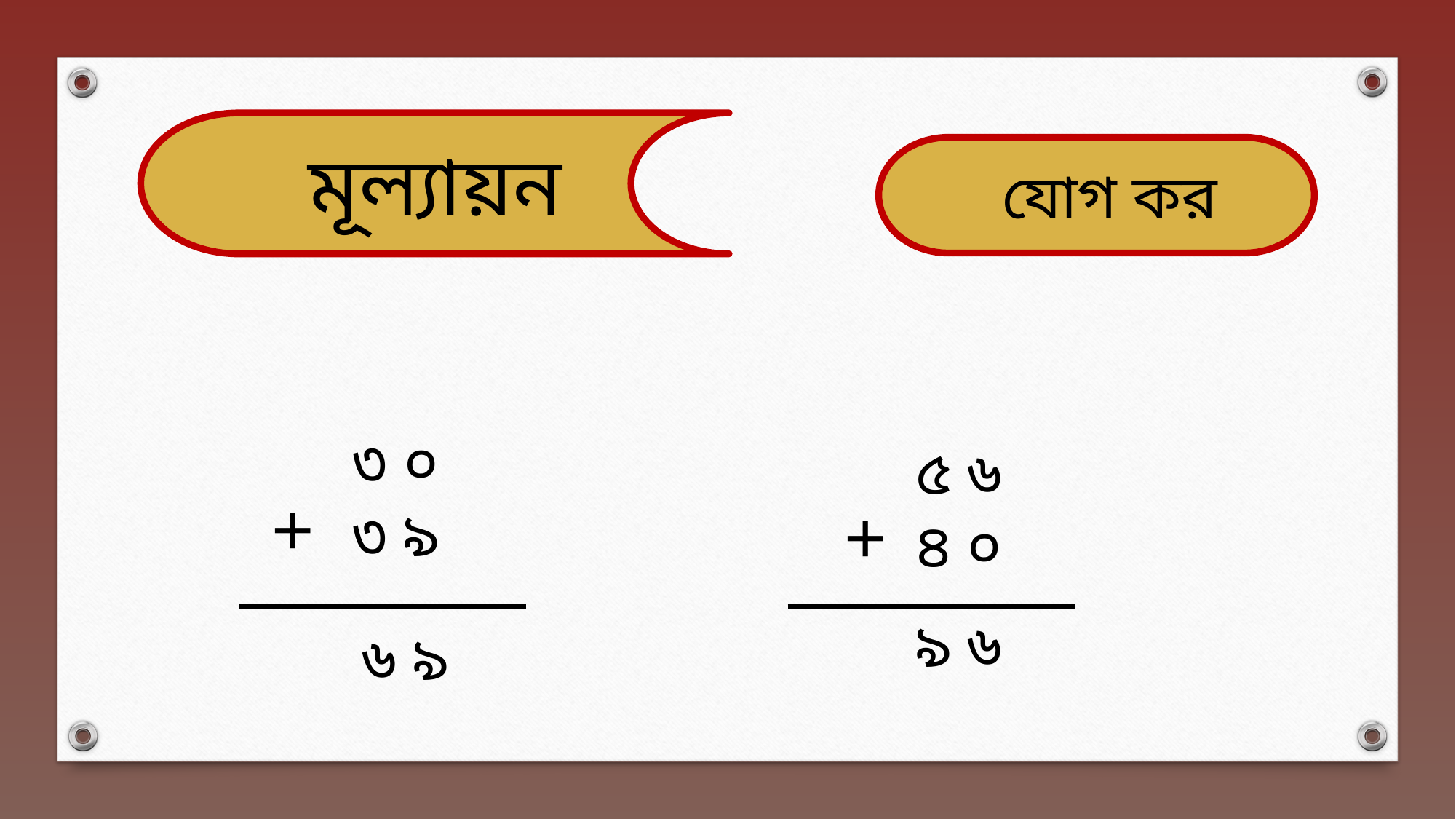

মূল্যায়ন

যোগ কর
৩ ০
৩ ৯
৫ ৬
৪ ০
+
+
৯ ৬
৬ ৯